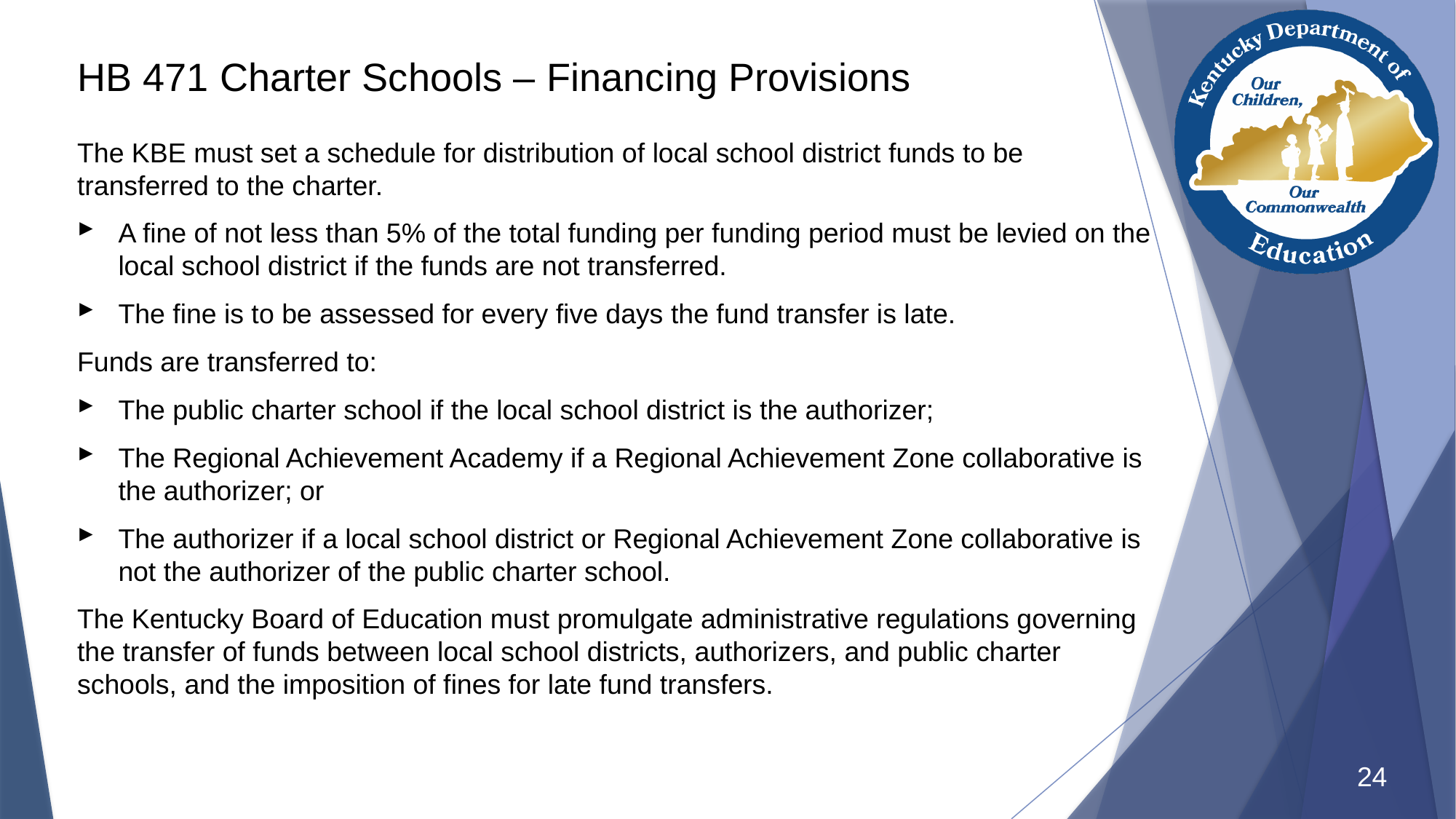

# HB 471 Charter Schools – Financing Provisions
The KBE must set a schedule for distribution of local school district funds to be transferred to the charter.
A fine of not less than 5% of the total funding per funding period must be levied on the local school district if the funds are not transferred.
The fine is to be assessed for every five days the fund transfer is late.
Funds are transferred to:
The public charter school if the local school district is the authorizer;
The Regional Achievement Academy if a Regional Achievement Zone collaborative is the authorizer; or
The authorizer if a local school district or Regional Achievement Zone collaborative is not the authorizer of the public charter school.
The Kentucky Board of Education must promulgate administrative regulations governing the transfer of funds between local school districts, authorizers, and public charter schools, and the imposition of fines for late fund transfers.
24